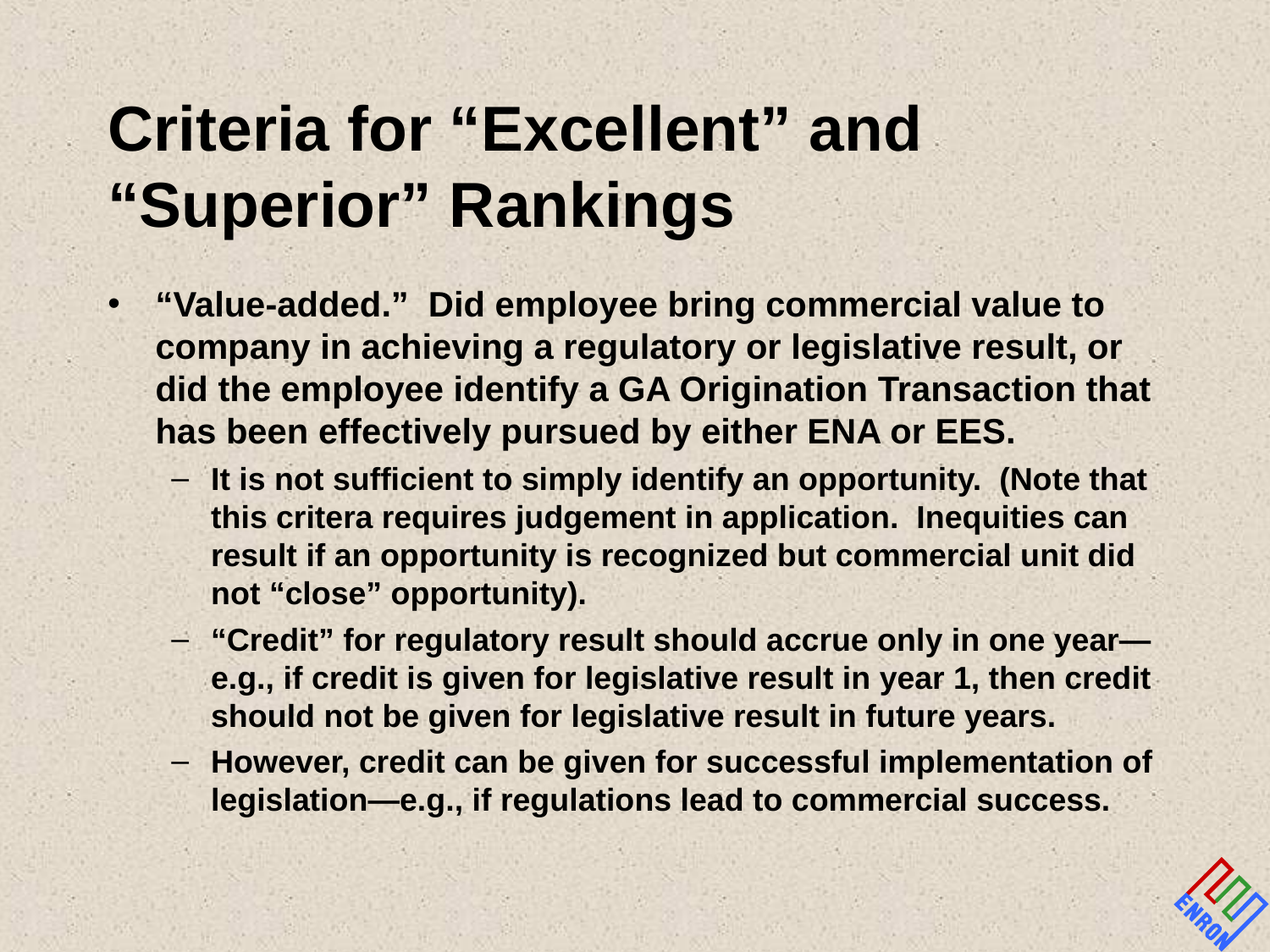

# Criteria for “Excellent” and “Superior” Rankings
“Value-added.”  Did employee bring commercial value to company in achieving a regulatory or legislative result, or did the employee identify a GA Origination Transaction that has been effectively pursued by either ENA or EES.
It is not sufficient to simply identify an opportunity.  (Note that this critera requires judgement in application.  Inequities can result if an opportunity is recognized but commercial unit did not “close” opportunity).
“Credit” for regulatory result should accrue only in one year—e.g., if credit is given for legislative result in year 1, then credit should not be given for legislative result in future years.
However, credit can be given for successful implementation of legislation—e.g., if regulations lead to commercial success.